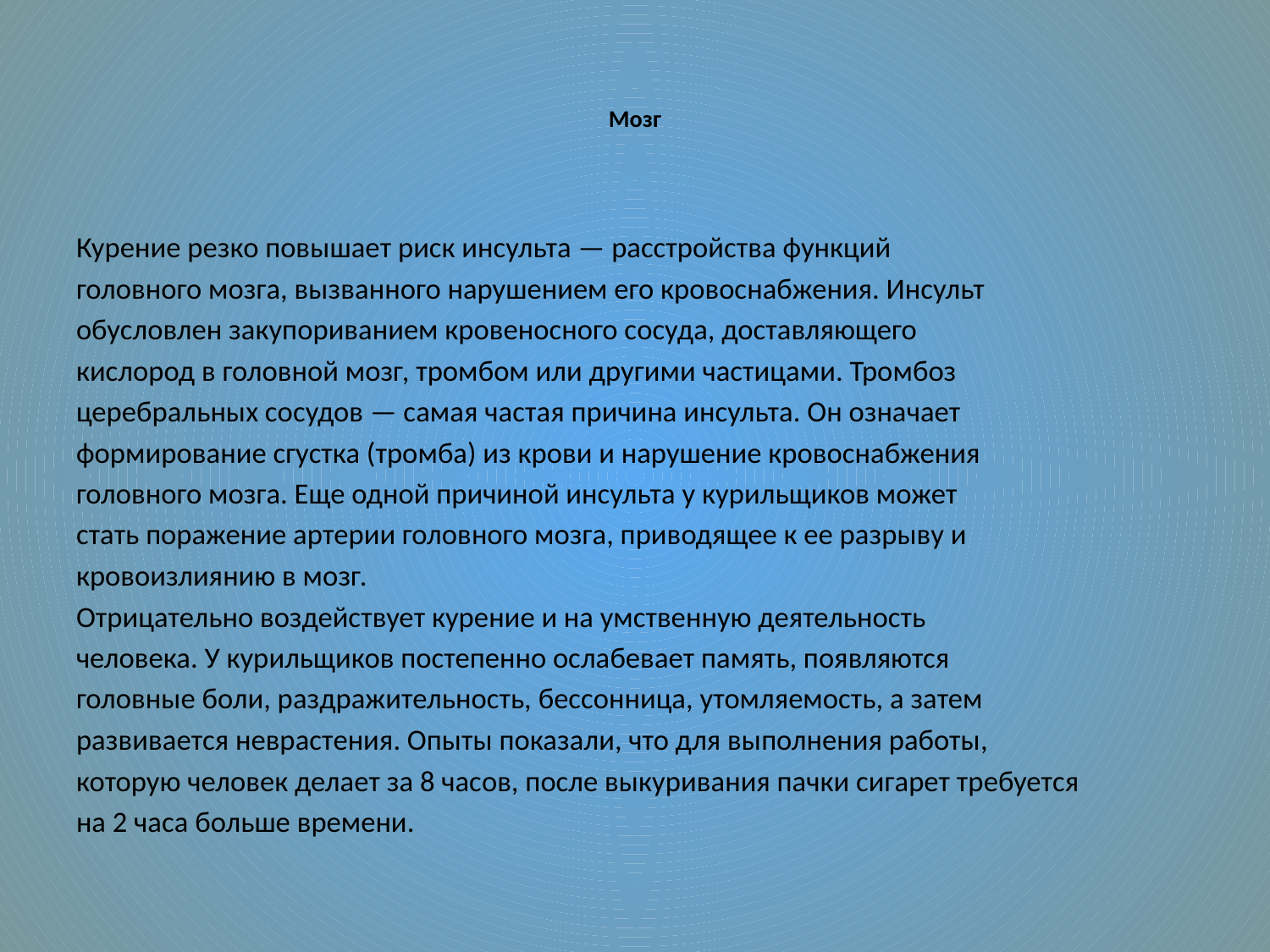

# Мозг
Курение резко повышает риск инсульта — расстройства функций
головного мозга, вызванного нарушением его кровоснабжения. Инсульт
обусловлен закупориванием кровеносного сосуда, доставляющего
кислород в головной мозг, тромбом или другими частицами. Тромбоз
церебральных сосудов — самая частая причина инсульта. Он означает
формирование сгустка (тромба) из крови и нарушение кровоснабжения
головного мозга. Еще одной причиной инсульта у курильщиков может
стать поражение артерии головного мозга, приводящее к ее разрыву и
кровоизлиянию в мозг.
Отрицательно воздействует курение и на умственную деятельность
человека. У курильщиков постепенно ослабевает память, появляются
головные боли, раздражительность, бессонница, утомляемость, а затем
развивается неврастения. Опыты показали, что для выполнения работы,
которую человек делает за 8 часов, после выкуривания пачки сигарет требуется
на 2 часа больше времени.